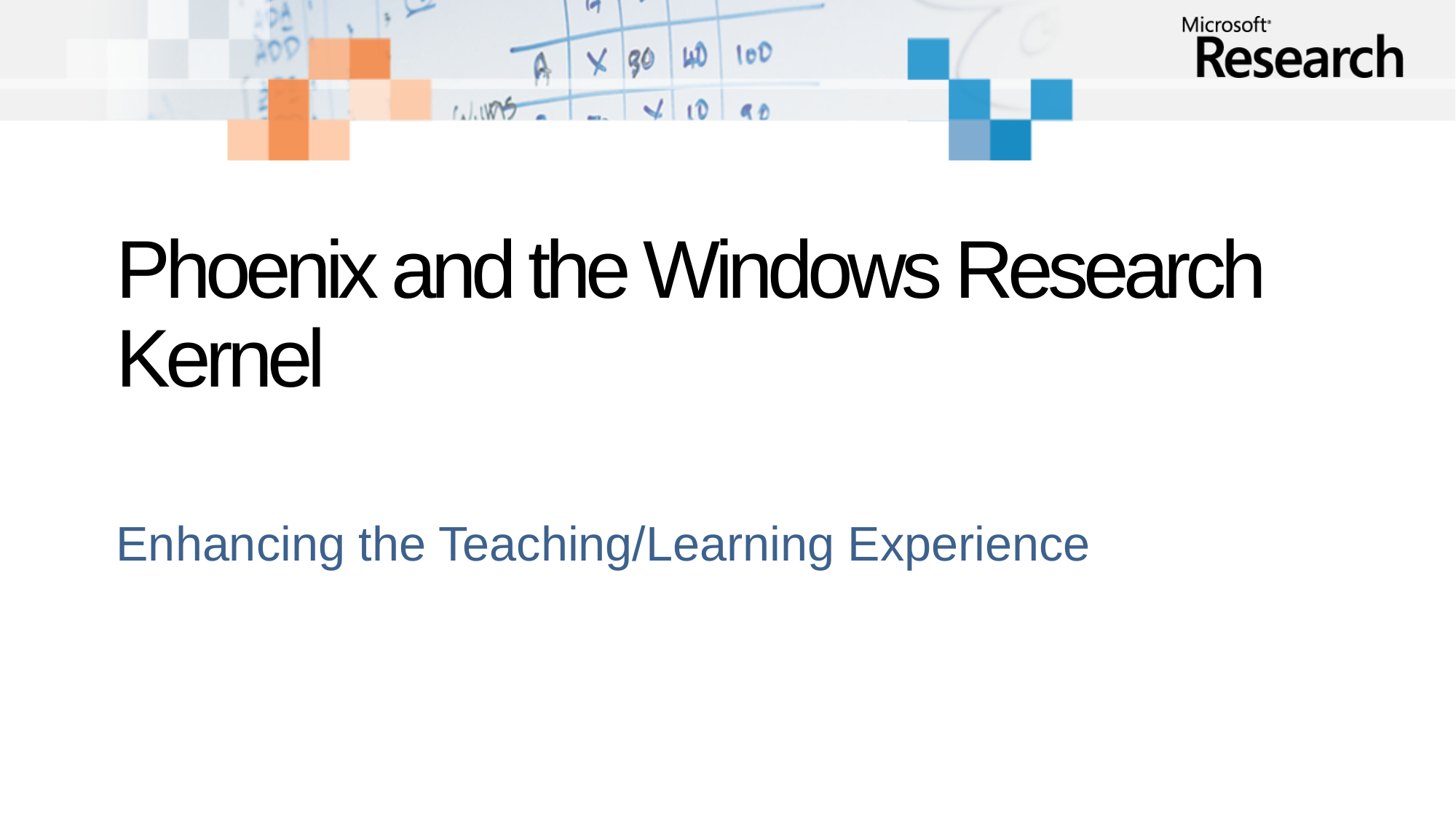

# Phoenix and the Windows Research Kernel
Enhancing the Teaching/Learning Experience